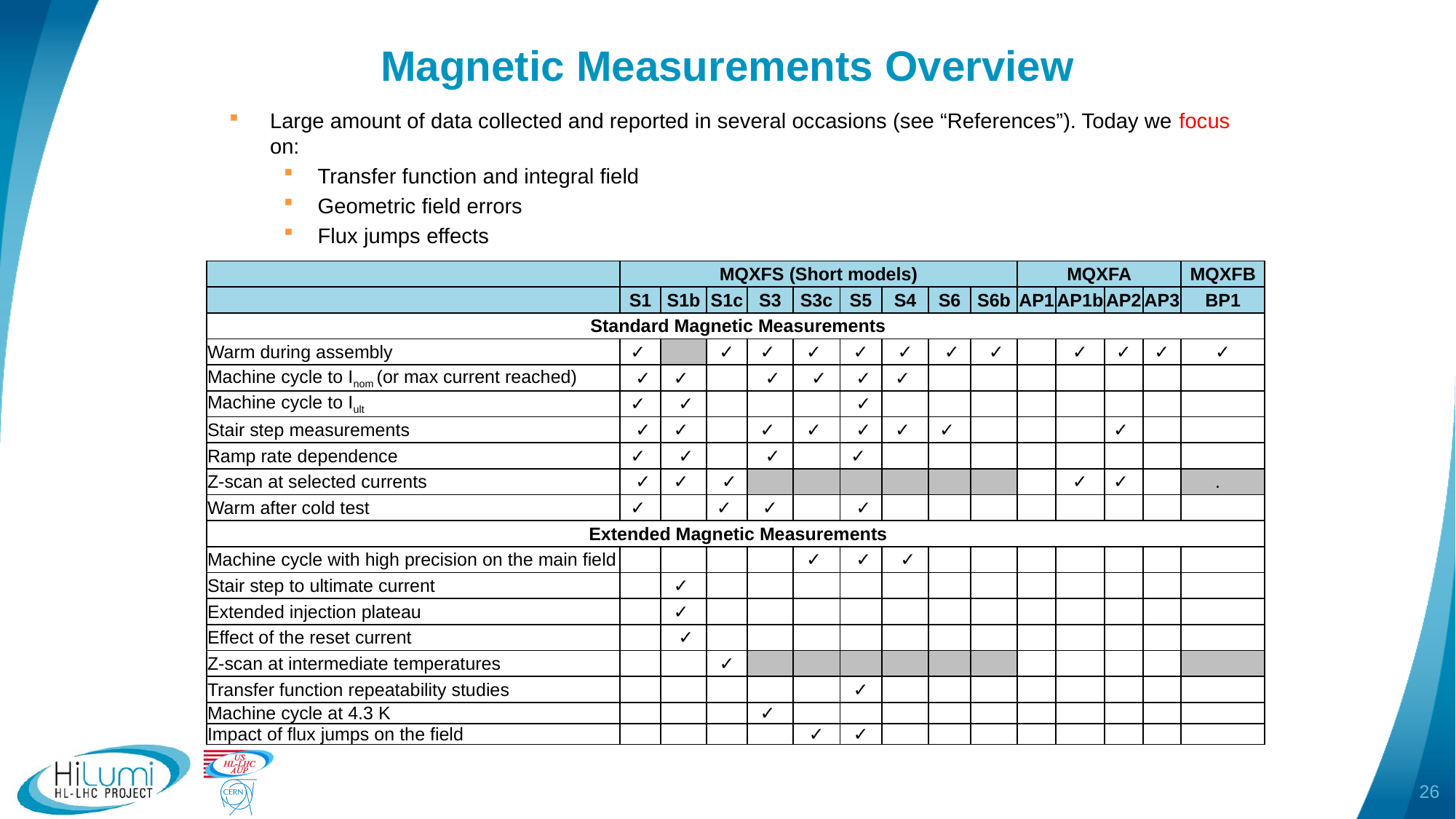

# Magnetic Measurements Overview
Large amount of data collected and reported in several occasions (see “References”). Today we focus on:
Transfer function and integral field
Geometric field errors
Flux jumps effects

|  | MQXFS (Short models) |  |  |  |  |  |  |  |  | MQXFA |  |  |  | MQXFB |
| --- | --- | --- | --- | --- | --- | --- | --- | --- | --- | --- | --- | --- | --- | --- |
|  | S1 | S1b | S1c | S3 | S3c | S5 | S4 | S6 | S6b | AP1 | AP1b | AP2 | AP3 | BP1 |
| Standard Magnetic Measurements |  |  |  |  |  |  |  |  |  |  |  |  |  |  |
| Warm during assembly | ✓ |  | ✓ | ✓ | ✓ | ✓ | ✓ | ✓ | ✓ |  | ✓ | ✓ | ✓ | ✓ |
| Machine cycle to Inom (or max current reached) | ✓ | ✓ |  | ✓ | ✓ | ✓ | ✓ |  |  |  |  |  |  |  |
| Machine cycle to Iult | ✓ | ✓ |  |  |  | ✓ |  |  |  |  |  |  |  |  |
| Stair step measurements | ✓ | ✓ |  | ✓ | ✓ | ✓ | ✓ | ✓ |  |  |  | ✓ |  |  |
| Ramp rate dependence | ✓ | ✓ |  | ✓ |  | ✓ |  |  |  |  |  |  |  |  |
| Z-scan at selected currents | ✓ | ✓ | ✓ |  |  |  |  |  |  |  | ✓ | ✓ |  | . |
| Warm after cold test | ✓ |  | ✓ | ✓ |  | ✓ |  |  |  |  |  |  |  |  |
| Extended Magnetic Measurements |  |  |  |  |  |  |  |  |  |  |  |  |  |  |
| Machine cycle with high precision on the main field |  |  |  |  | ✓ | ✓ | ✓ |  |  |  |  |  |  |  |
| Stair step to ultimate current |  | ✓ |  |  |  |  |  |  |  |  |  |  |  |  |
| Extended injection plateau |  | ✓ |  |  |  |  |  |  |  |  |  |  |  |  |
| Effect of the reset current |  | ✓ |  |  |  |  |  |  |  |  |  |  |  |  |
| Z-scan at intermediate temperatures |  |  | ✓ |  |  |  |  |  |  |  |  |  |  |  |
| Transfer function repeatability studies |  |  |  |  |  | ✓ |  |  |  |  |  |  |  |  |
| Machine cycle at 4.3 K |  |  |  | ✓ |  |  |  |  |  |  |  |  |  |  |
| Impact of flux jumps on the field |  |  |  |  | ✓ | ✓ |  |  |  |  |  |  |  |  |
26